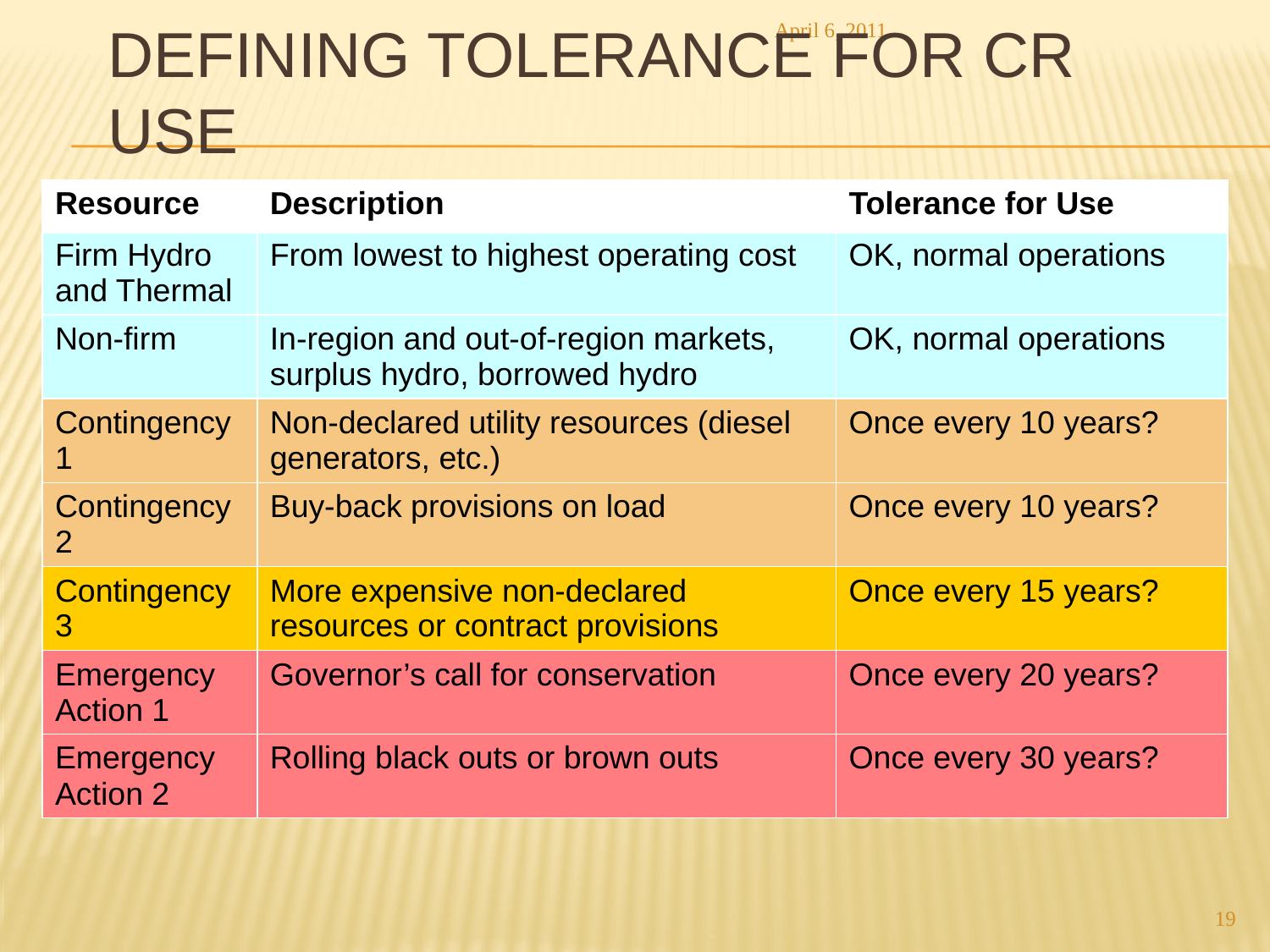

April 6, 2011
# Defining tolerance for cr use
| Resource | Description | Tolerance for Use |
| --- | --- | --- |
| Firm Hydro and Thermal | From lowest to highest operating cost | OK, normal operations |
| Non-firm | In-region and out-of-region markets, surplus hydro, borrowed hydro | OK, normal operations |
| Contingency 1 | Non-declared utility resources (diesel generators, etc.) | Once every 10 years? |
| Contingency 2 | Buy-back provisions on load | Once every 10 years? |
| Contingency 3 | More expensive non-declared resources or contract provisions | Once every 15 years? |
| Emergency Action 1 | Governor’s call for conservation | Once every 20 years? |
| Emergency Action 2 | Rolling black outs or brown outs | Once every 30 years? |
19